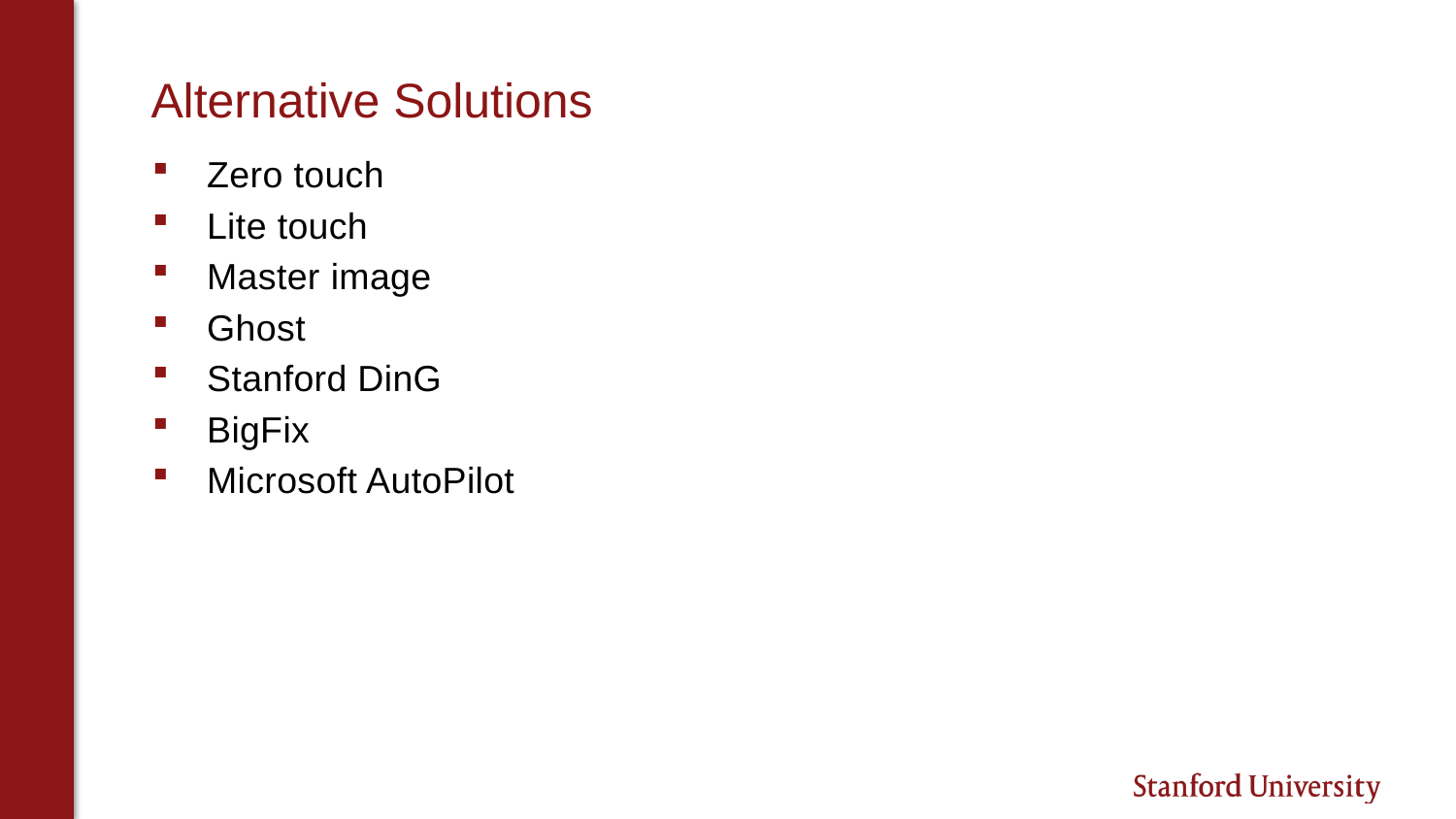

# Alternative Solutions
Zero touch
Lite touch
Master image
Ghost
Stanford DinG
BigFix
Microsoft AutoPilot